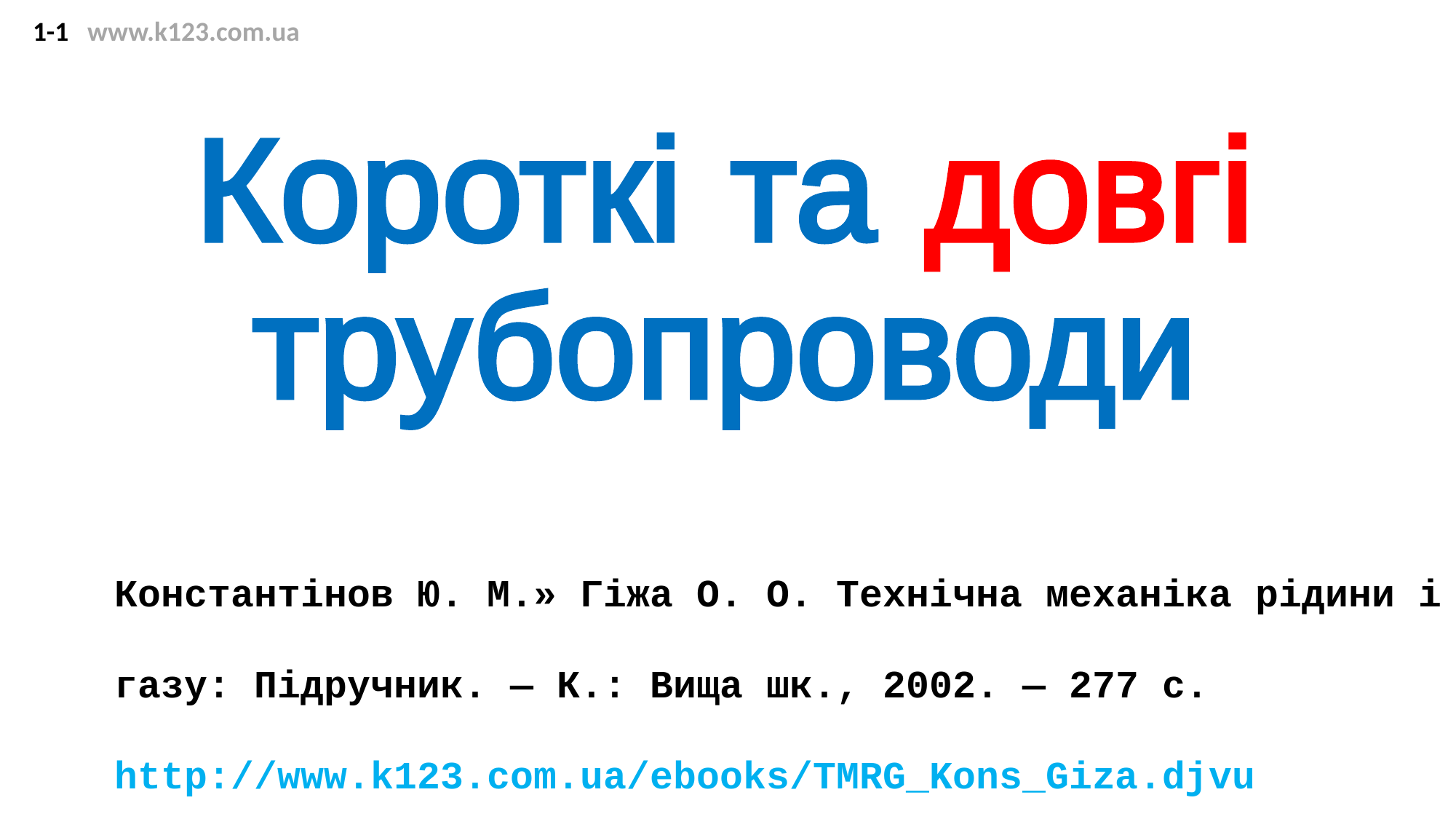

1-1   www.k123.com.ua
# Короткі та довгі трубопроводи
Константінов Ю. М.» Гіжа О. О. Технічна механіка рідини і газу: Підручник. — К.: Вища шк., 2002. — 277 с. http://www.k123.com.ua/ebooks/TMRG_Kons_Giza.djvu